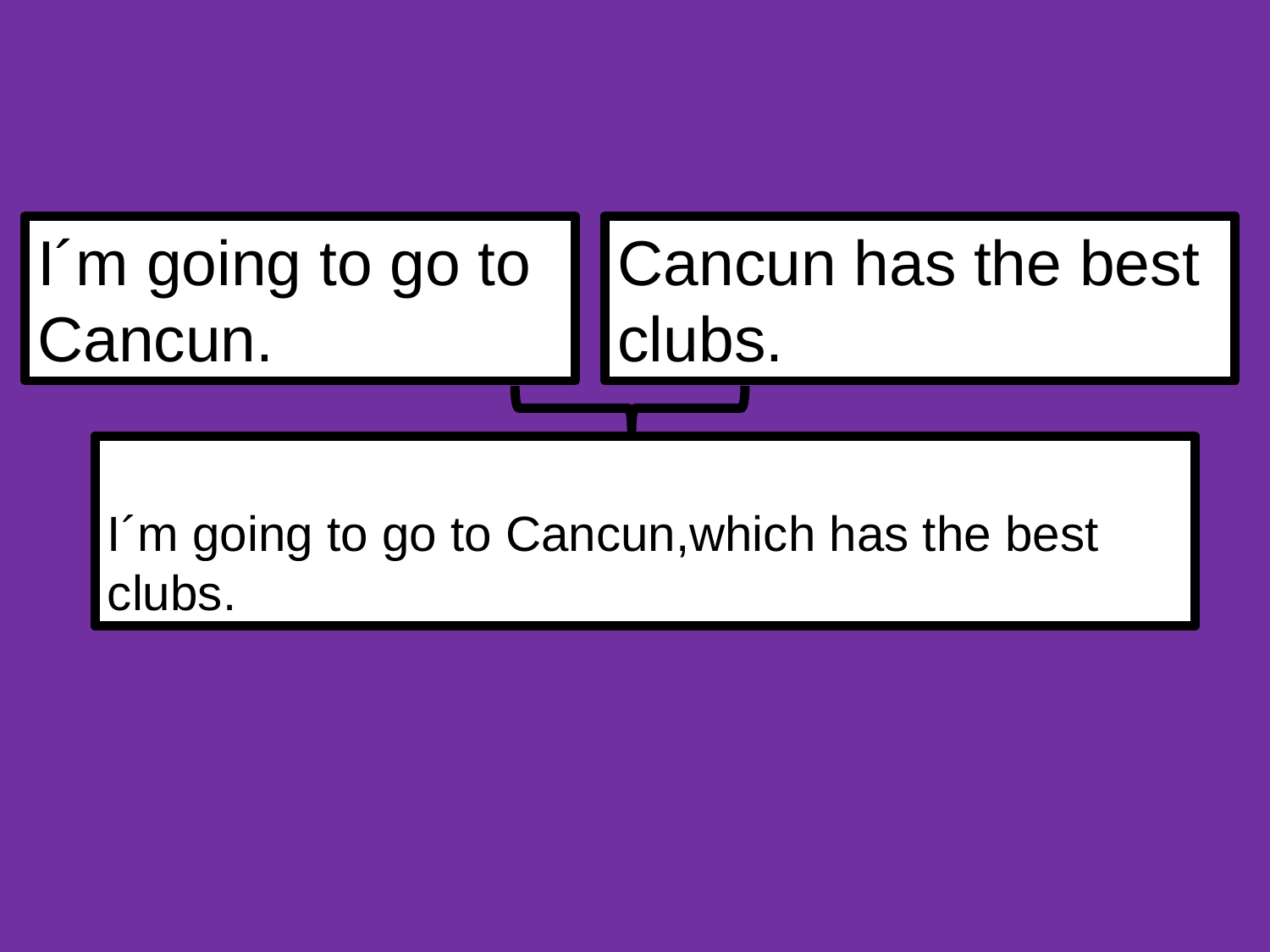

#
I´m going to go to Cancun.
Cancun has the best clubs.

I´m going to go to Cancun,which has the best clubs.